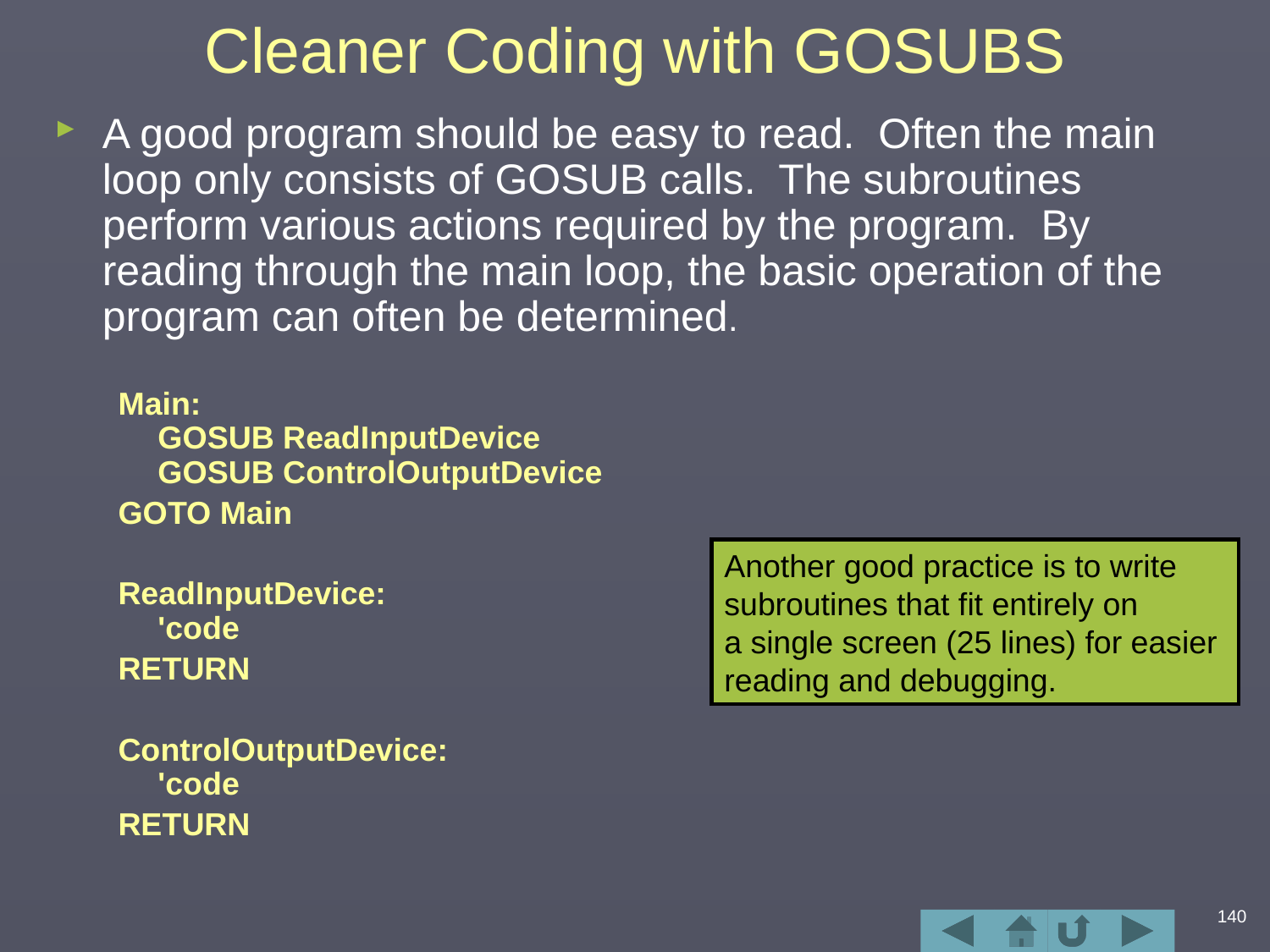

# Cleaner Coding with GOSUBS
A good program should be easy to read.  Often the main loop only consists of GOSUB calls.  The subroutines perform various actions required by the program.  By reading through the main loop, the basic operation of the program can often be determined.

Main:
GOSUB ReadInputDevice
GOSUB ControlOutputDevice
GOTO Main

ReadInputDevice:
'code
RETURN

ControlOutputDevice:
'code
RETURN
Another good practice is to write
subroutines that fit entirely on
a single screen (25 lines) for easier
reading and debugging.
140